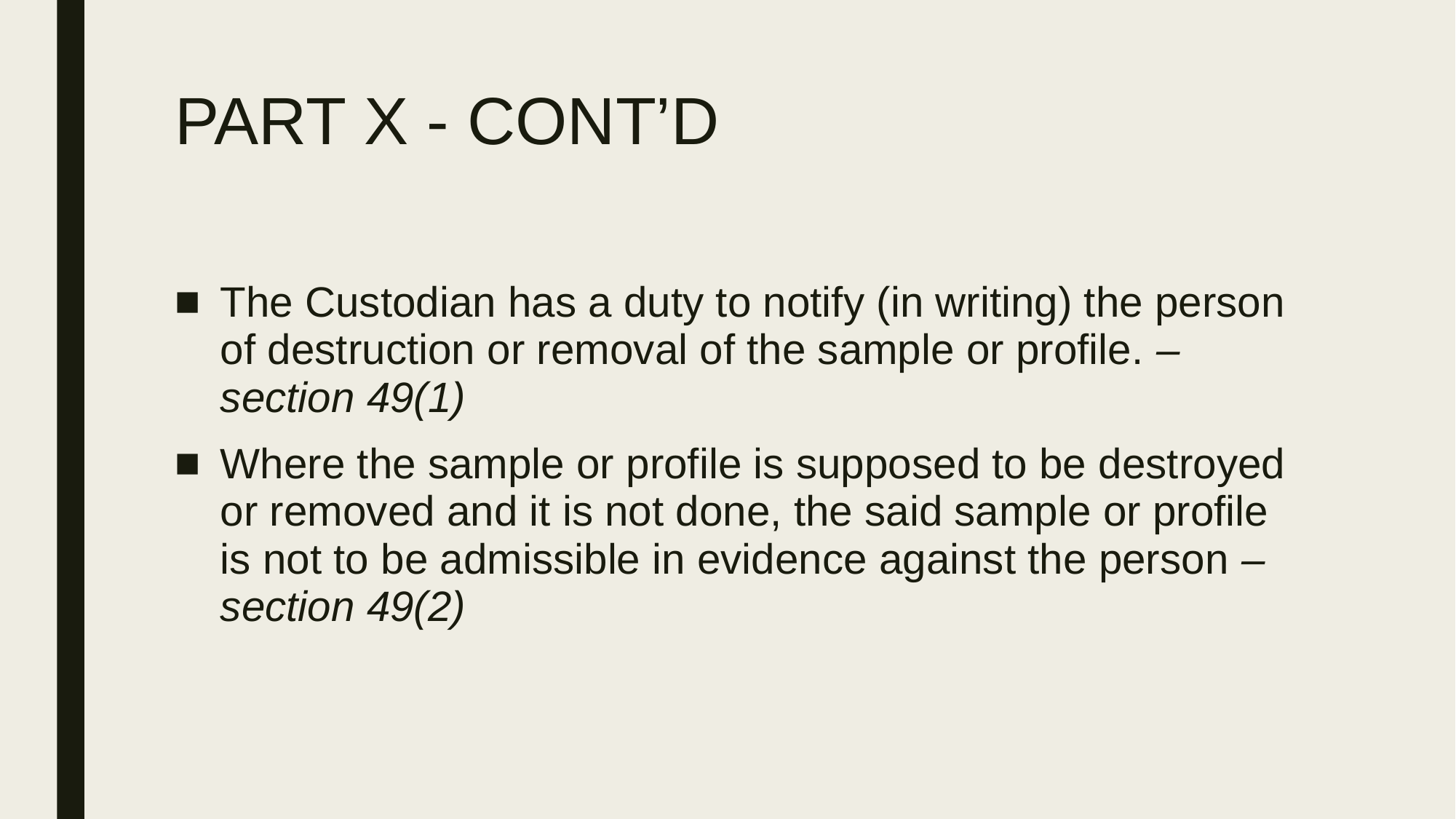

# PART X - CONT’D
The Custodian has a duty to notify (in writing) the person of destruction or removal of the sample or profile. – section 49(1)
Where the sample or profile is supposed to be destroyed or removed and it is not done, the said sample or profile is not to be admissible in evidence against the person – section 49(2)